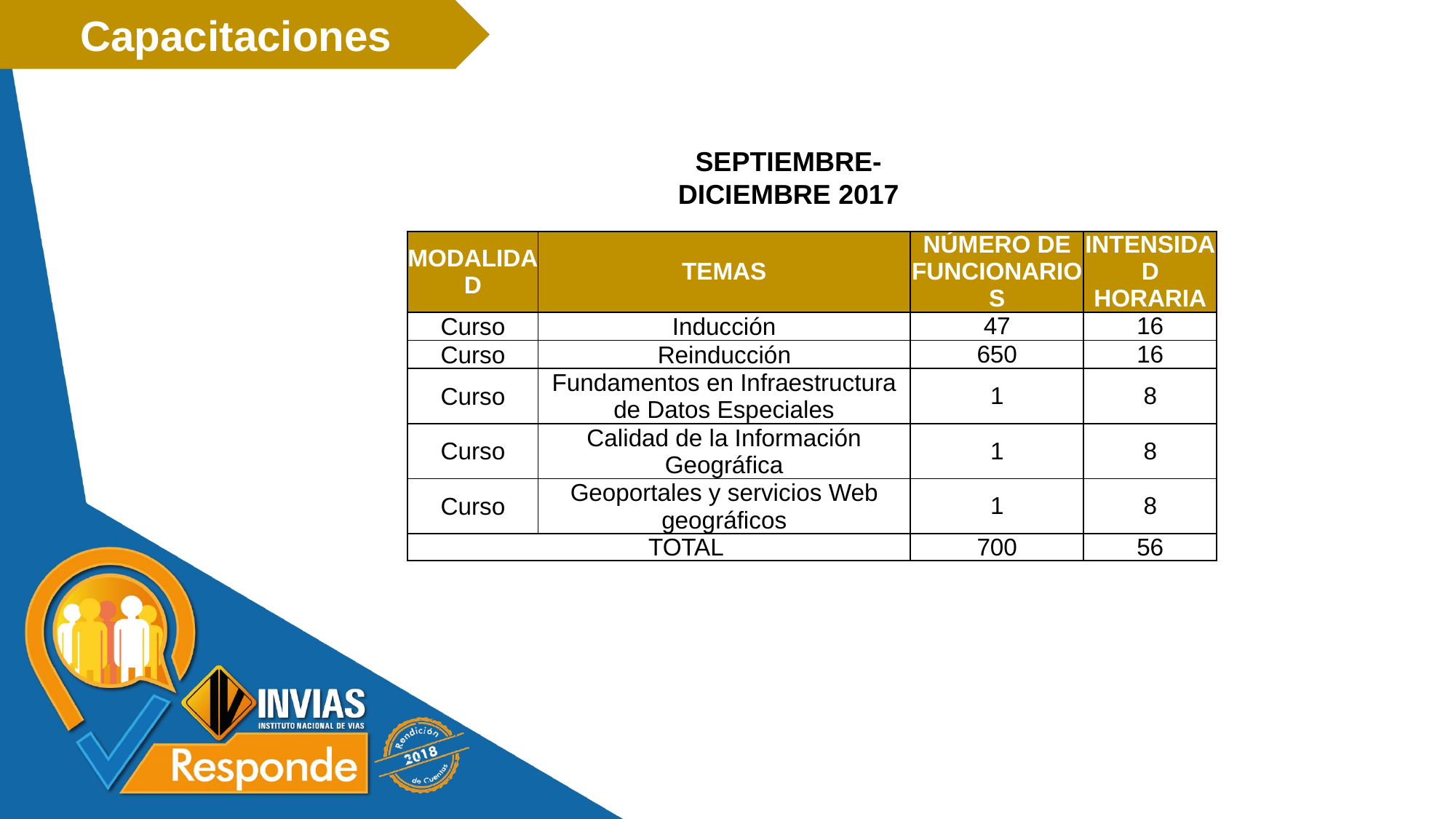

Capacitaciones
SEPTIEMBRE- DICIEMBRE 2017
| MODALIDAD | TEMAS | NÚMERO DE FUNCIONARIOS | INTENSIDAD HORARIA |
| --- | --- | --- | --- |
| Curso | Inducción | 47 | 16 |
| Curso | Reinducción | 650 | 16 |
| Curso | Fundamentos en Infraestructura de Datos Especiales | 1 | 8 |
| Curso | Calidad de la Información Geográfica | 1 | 8 |
| Curso | Geoportales y servicios Web geográficos | 1 | 8 |
| TOTAL |  | 700 | 56 |